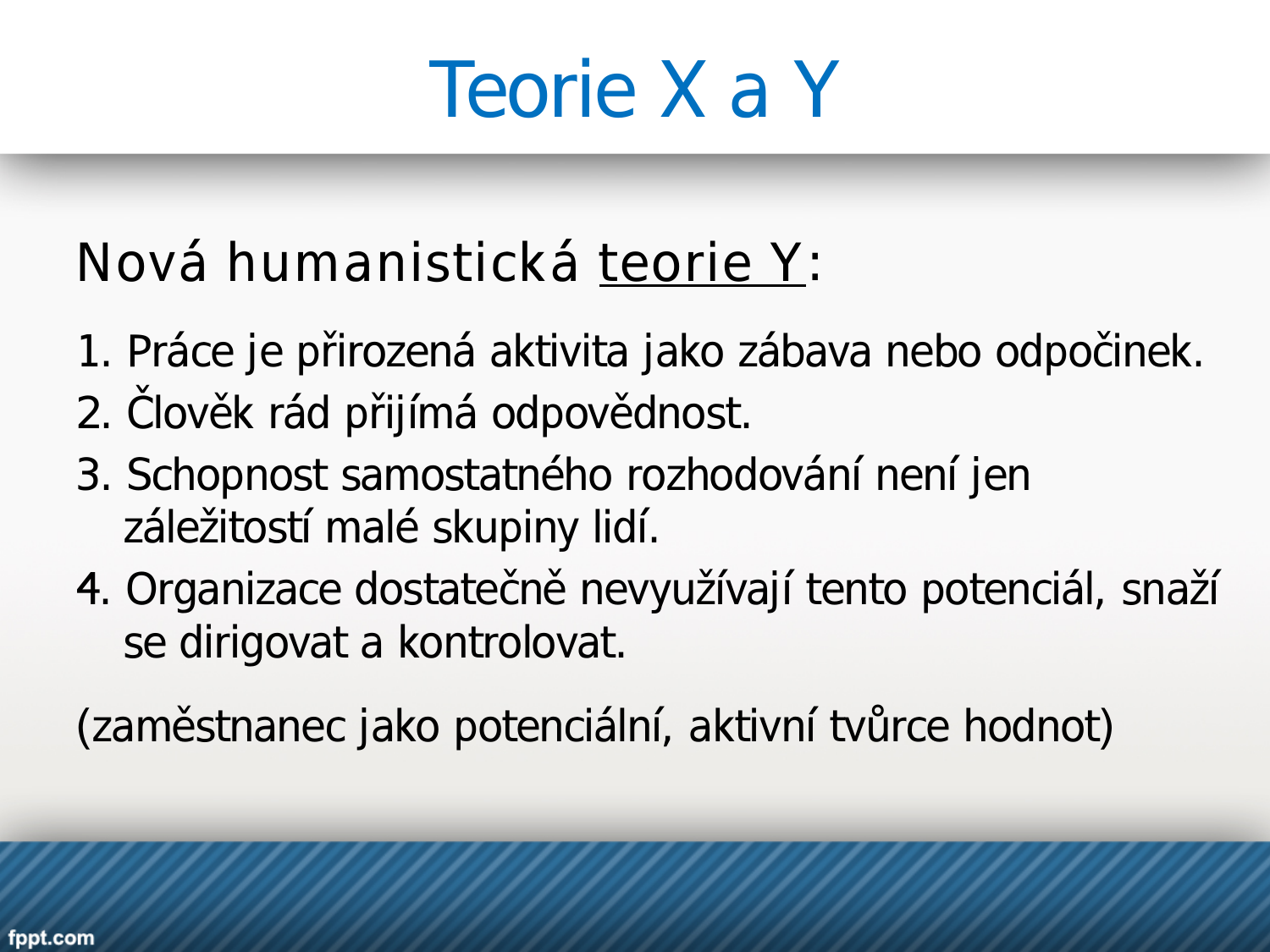

# Teorie X a Y
Nová humanistická teorie Y:

1. Práce je přirozená aktivita jako zábava nebo odpočinek.
2. Člověk rád přijímá odpovědnost.
3. Schopnost samostatného rozhodování není jen záležitostí malé skupiny lidí.
4. Organizace dostatečně nevyužívají tento potenciál, snaží se dirigovat a kontrolovat.

(zaměstnanec jako potenciální, aktivní tvůrce hodnot)